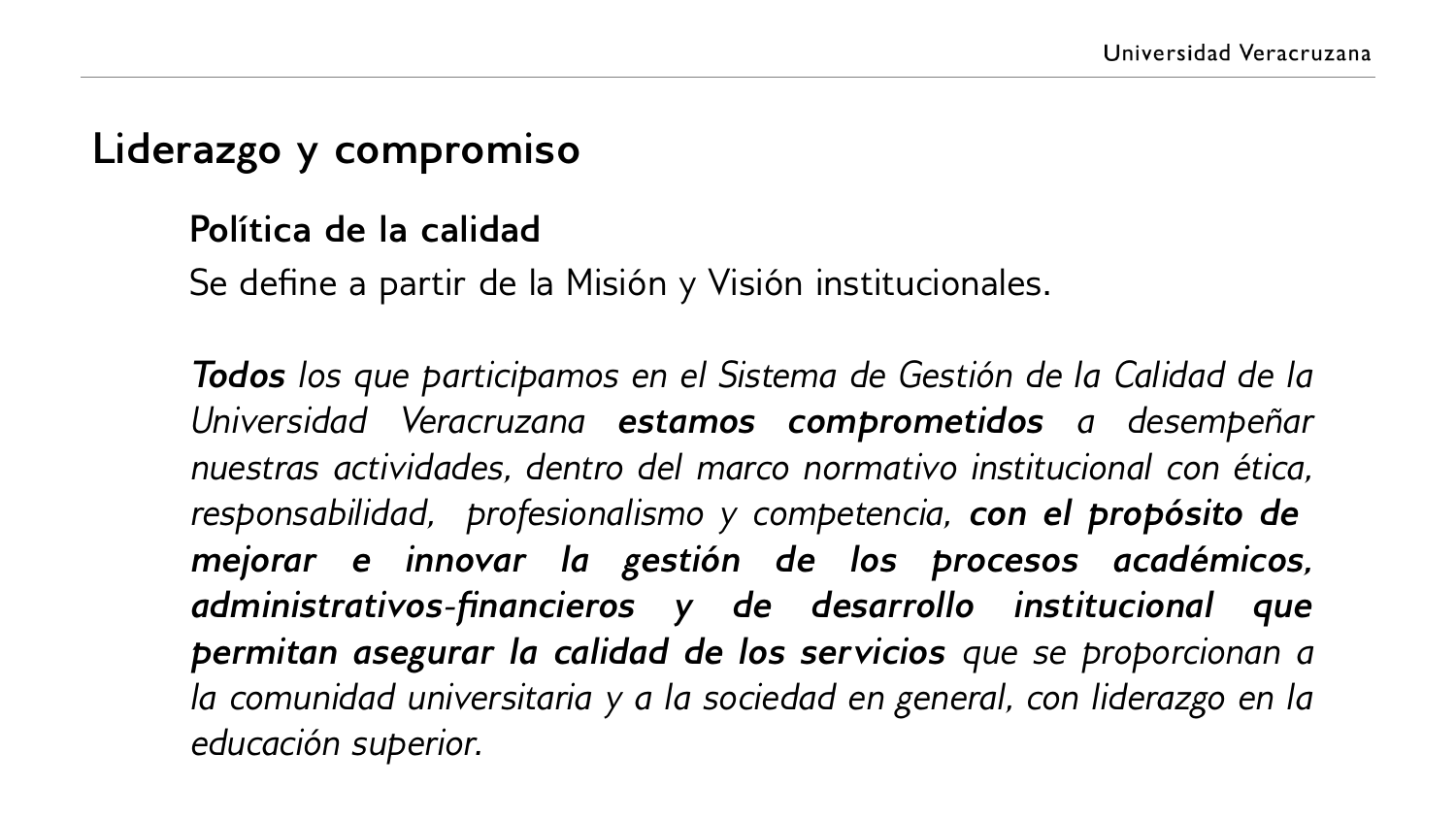

# Liderazgo y compromiso
Política de la calidad
Se define a partir de la Misión y Visión institucionales.

Todos los que participamos en el Sistema de Gestión de la Calidad de la Universidad Veracruzana estamos comprometidos a desempeñar nuestras actividades, dentro del marco normativo institucional con ética, responsabilidad,  profesionalismo y competencia, con el propósito de  mejorar e innovar la gestión de los procesos académicos, administrativos-financieros y de desarrollo institucional que permitan asegurar la calidad de los servicios que se proporcionan a la comunidad universitaria y a la sociedad en general, con liderazgo en la educación superior.